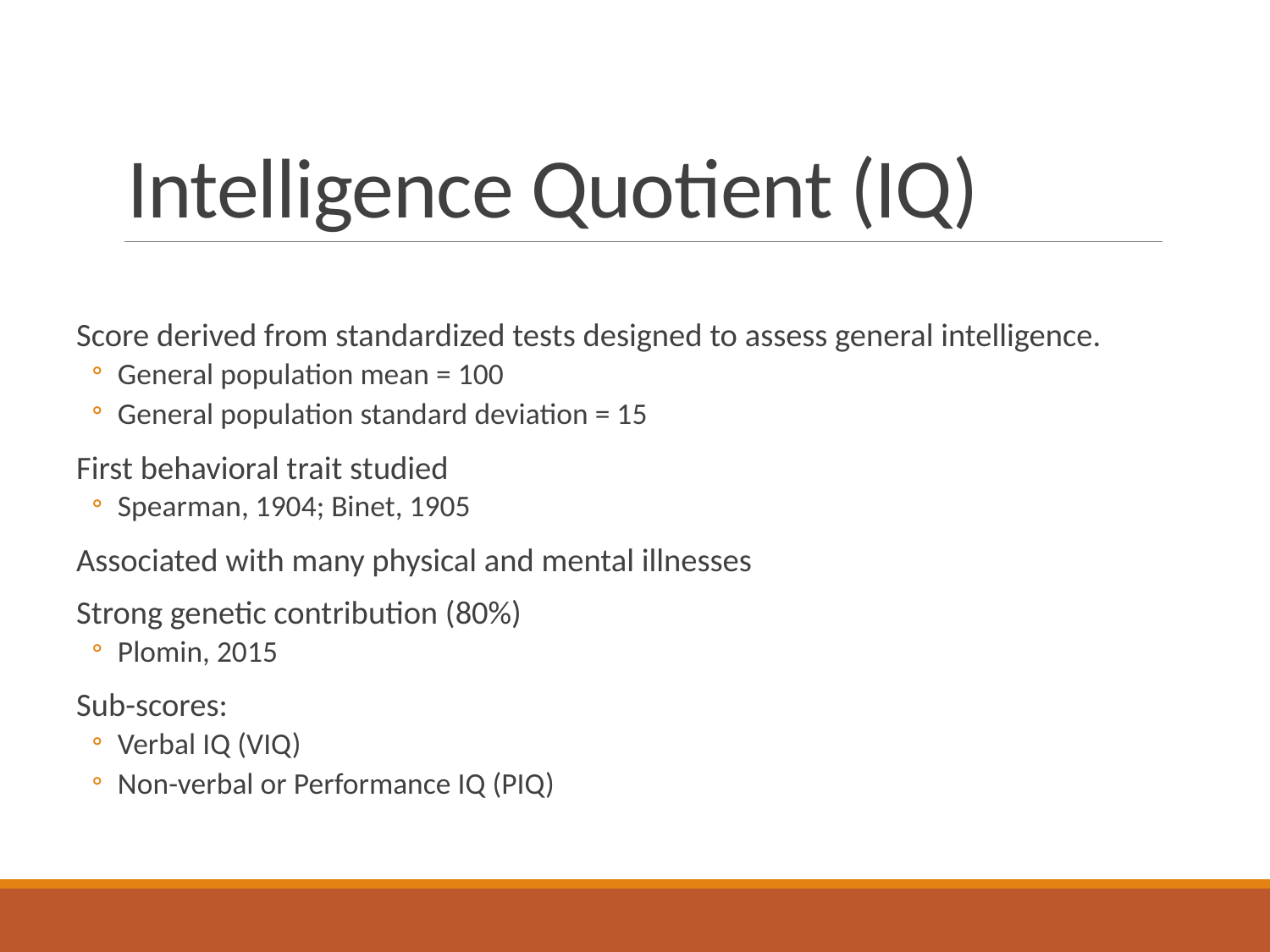

# Intelligence Quotient (IQ)
Score derived from standardized tests designed to assess general intelligence.
General population mean = 100
General population standard deviation = 15
First behavioral trait studied
Spearman, 1904; Binet, 1905
Associated with many physical and mental illnesses
Strong genetic contribution (80%)
Plomin, 2015
Sub-scores:
Verbal IQ (VIQ)
Non-verbal or Performance IQ (PIQ)